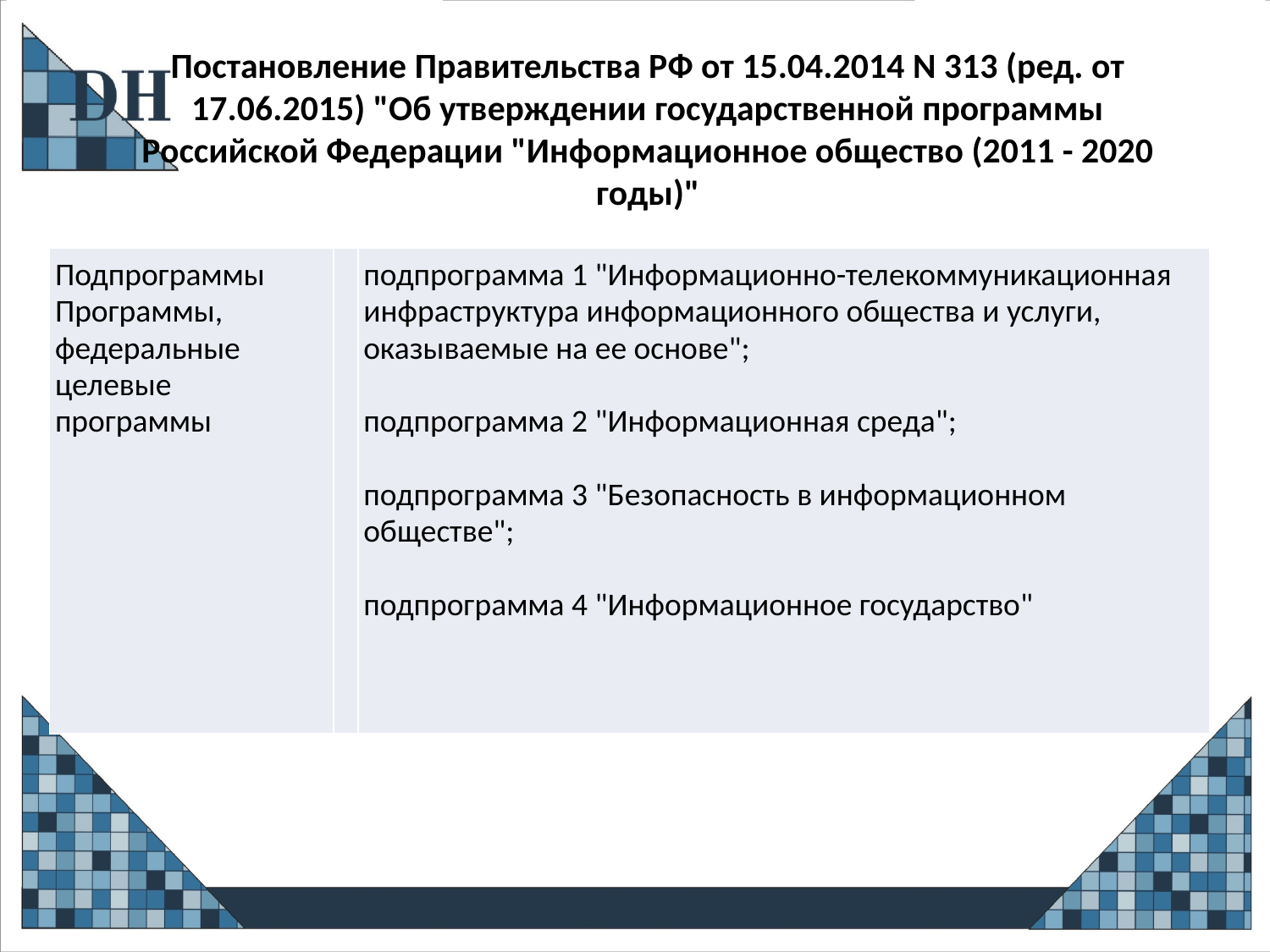

# Постановление Правительства РФ от 15.04.2014 N 313 (ред. от 17.06.2015) "Об утверждении государственной программы Российской Федерации "Информационное общество (2011 - 2020 годы)"
| Подпрограммы Программы, федеральные целевые программы |  | подпрограмма 1 "Информационно-телекоммуникационная инфраструктура информационного общества и услуги, оказываемые на ее основе"; подпрограмма 2 "Информационная среда"; подпрограмма 3 "Безопасность в информационном обществе"; подпрограмма 4 "Информационное государство" |
| --- | --- | --- |